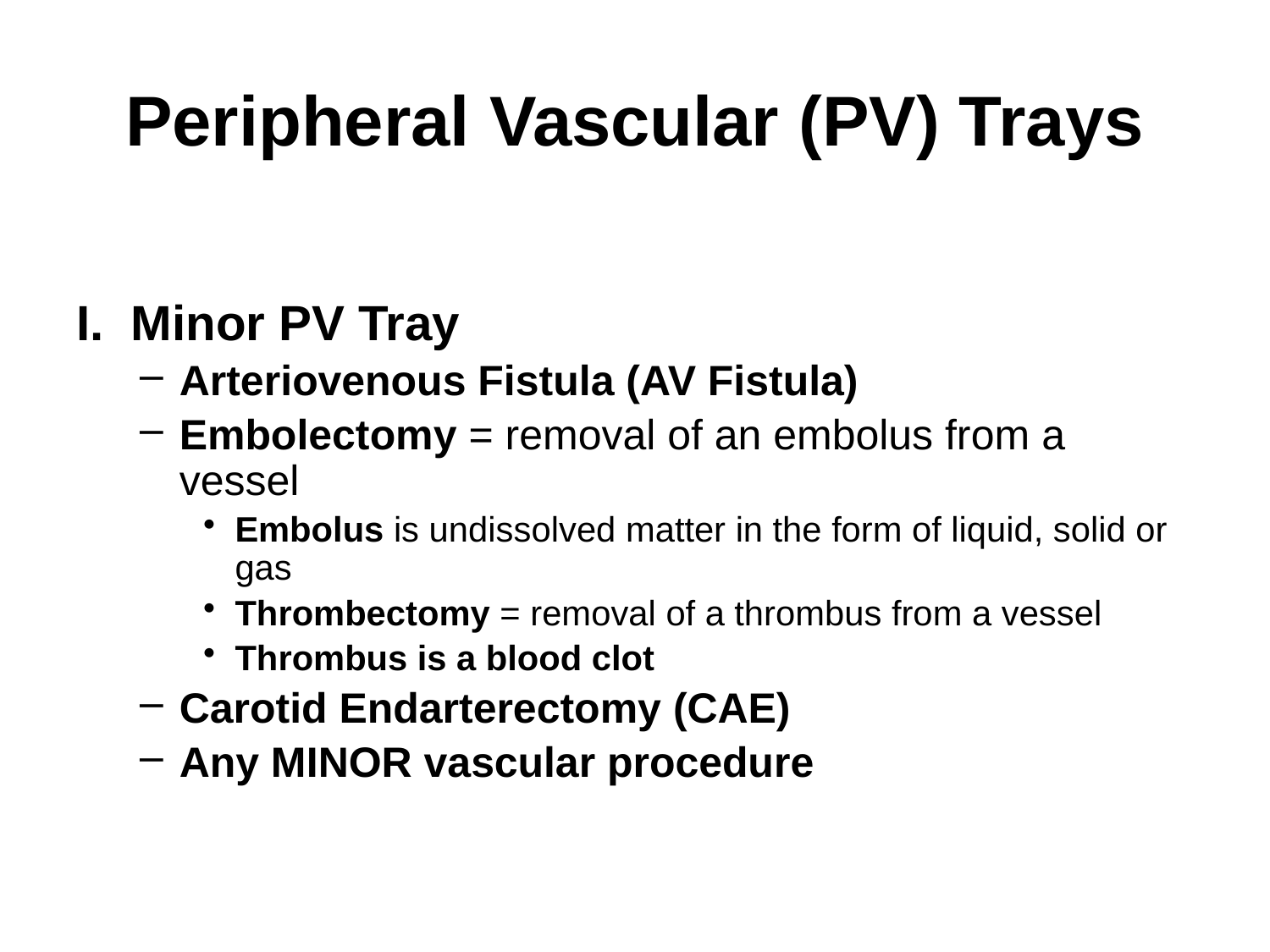

# Peripheral Vascular (PV) Trays

I.  Minor PV Tray
Arteriovenous Fistula (AV Fistula)
Embolectomy = removal of an embolus from a vessel
Embolus is undissolved matter in the form of liquid, solid or gas
Thrombectomy = removal of a thrombus from a vessel
Thrombus is a blood clot
Carotid Endarterectomy (CAE)
Any MINOR vascular procedure